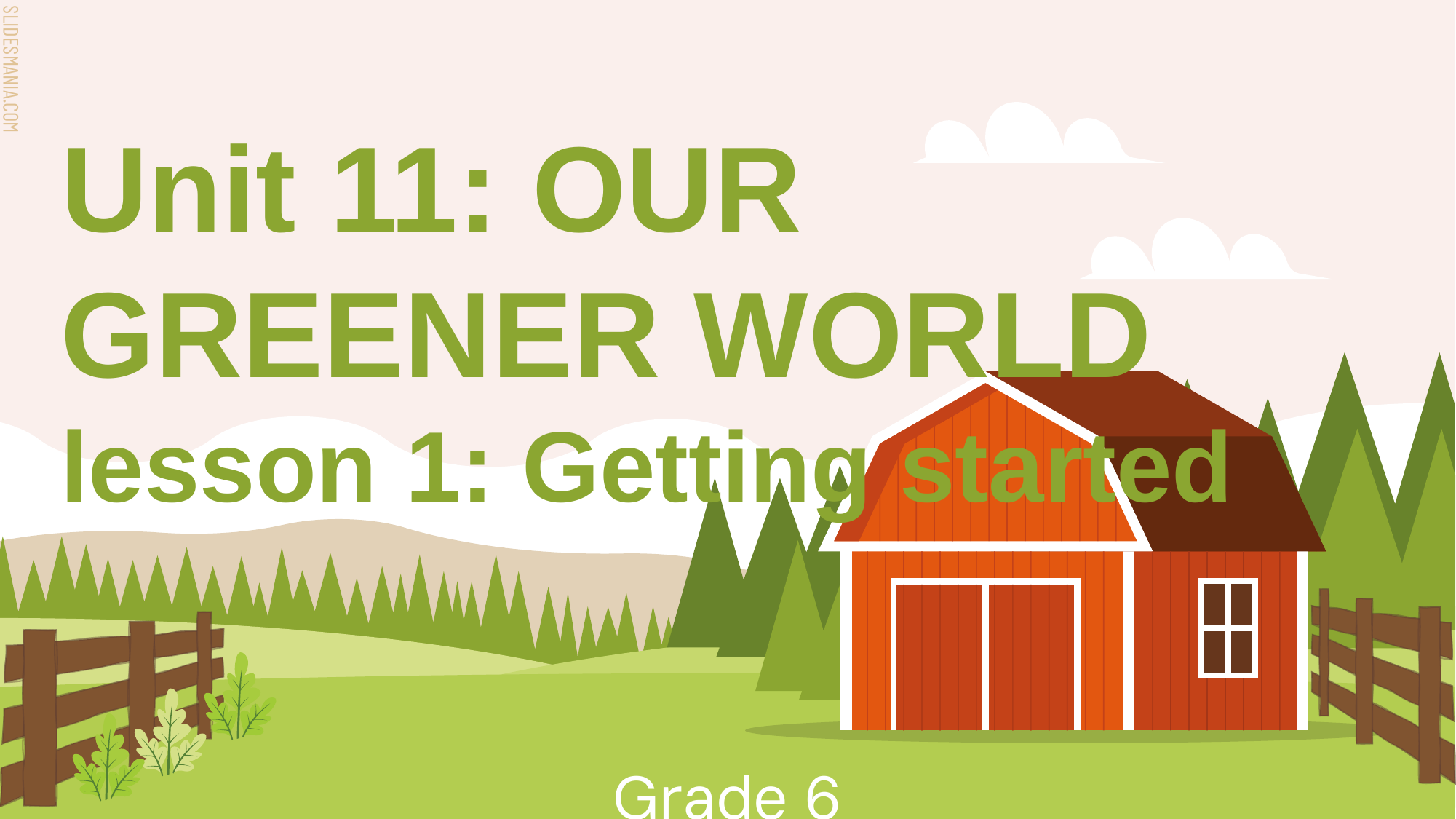

# Unit 11: OUR GREENER WORLD lesson 1: Getting started
Grade 6